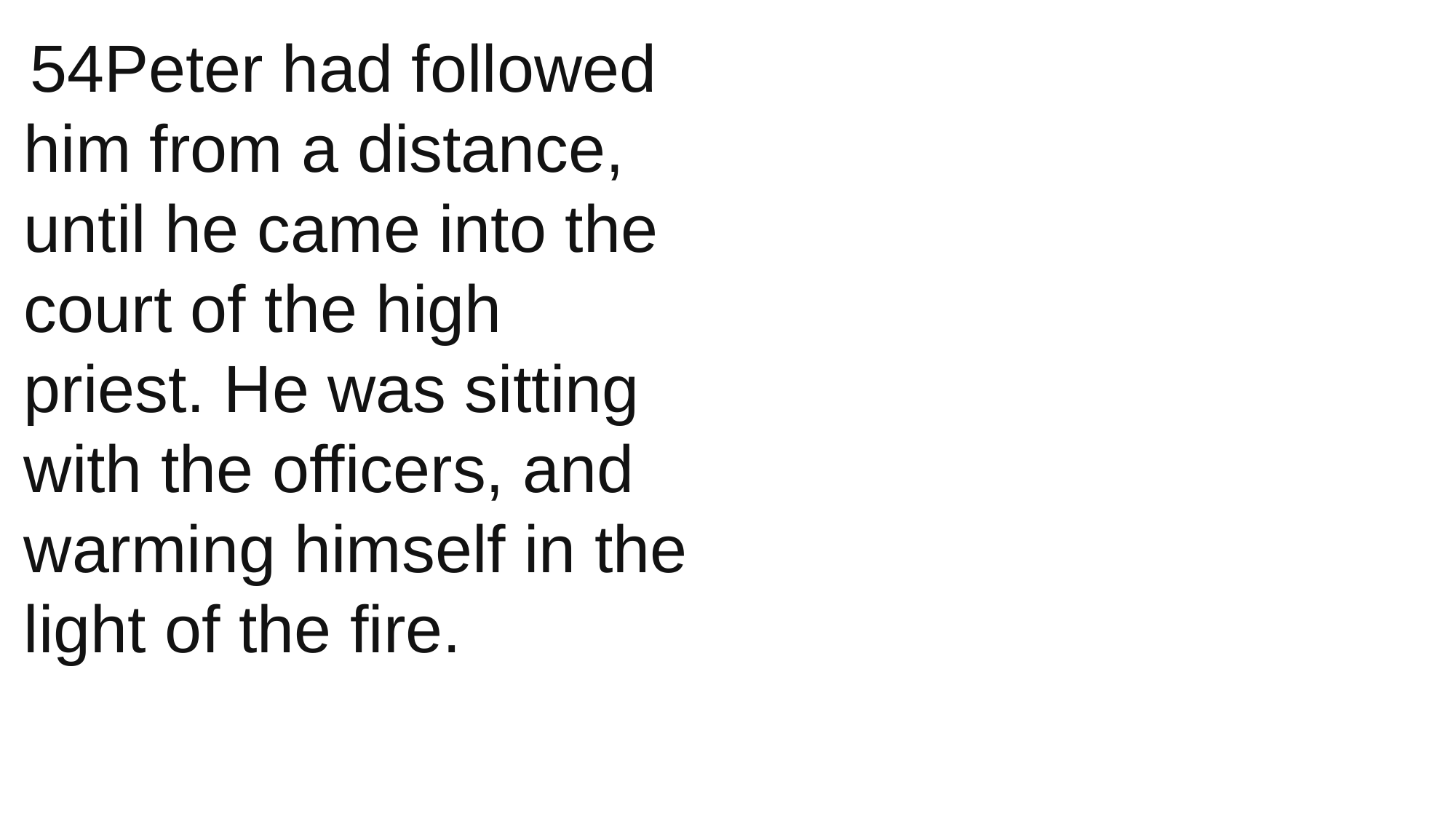

54Peter had followed him from a distance, until he came into the court of the high priest. He was sitting with the officers, and warming himself in the light of the fire.
 John